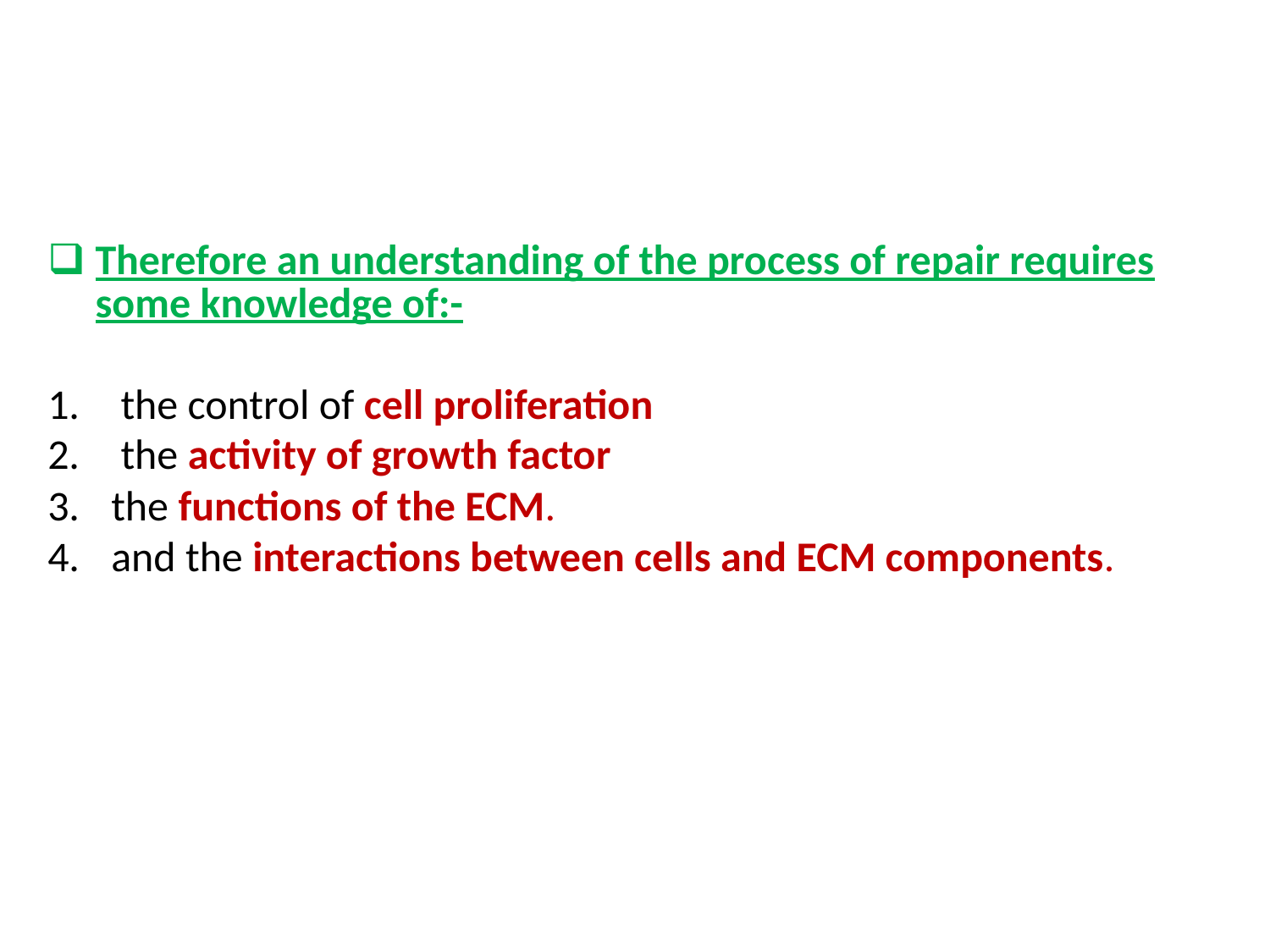

#

Therefore an understanding of the process of repair requires some knowledge of:-

 the control of cell proliferation
 the activity of growth factor
the functions of the ECM.
and the interactions between cells and ECM components.